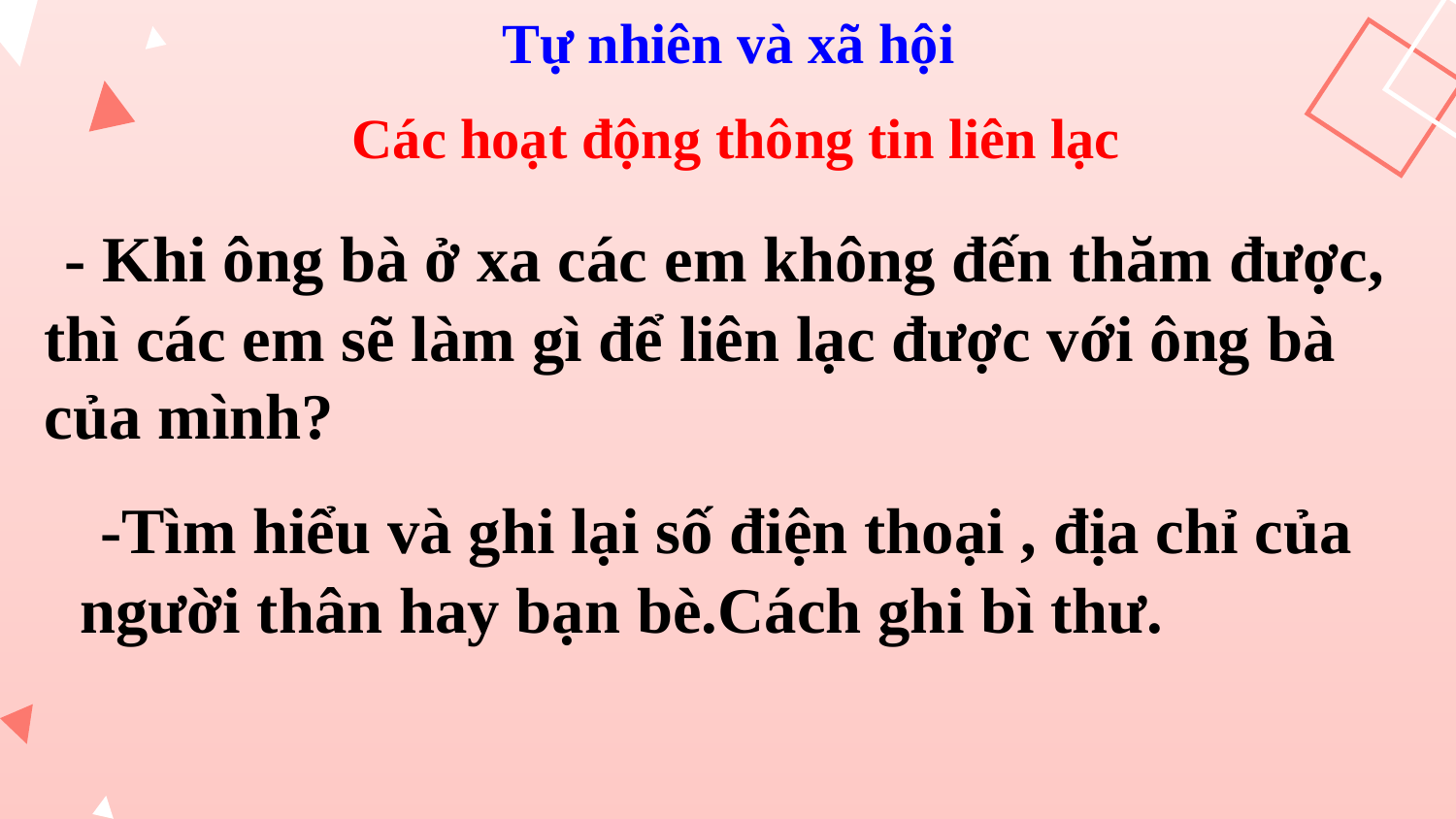

Tự nhiên và xã hội
Các hoạt động thông tin liên lạc
 - Khi ông bà ở xa các em không đến thăm được, thì các em sẽ làm gì để liên lạc được với ông bà của mình?

 -Tìm hiểu và ghi lại số điện thoại , địa chỉ của người thân hay bạn bè.Cách ghi bì thư.